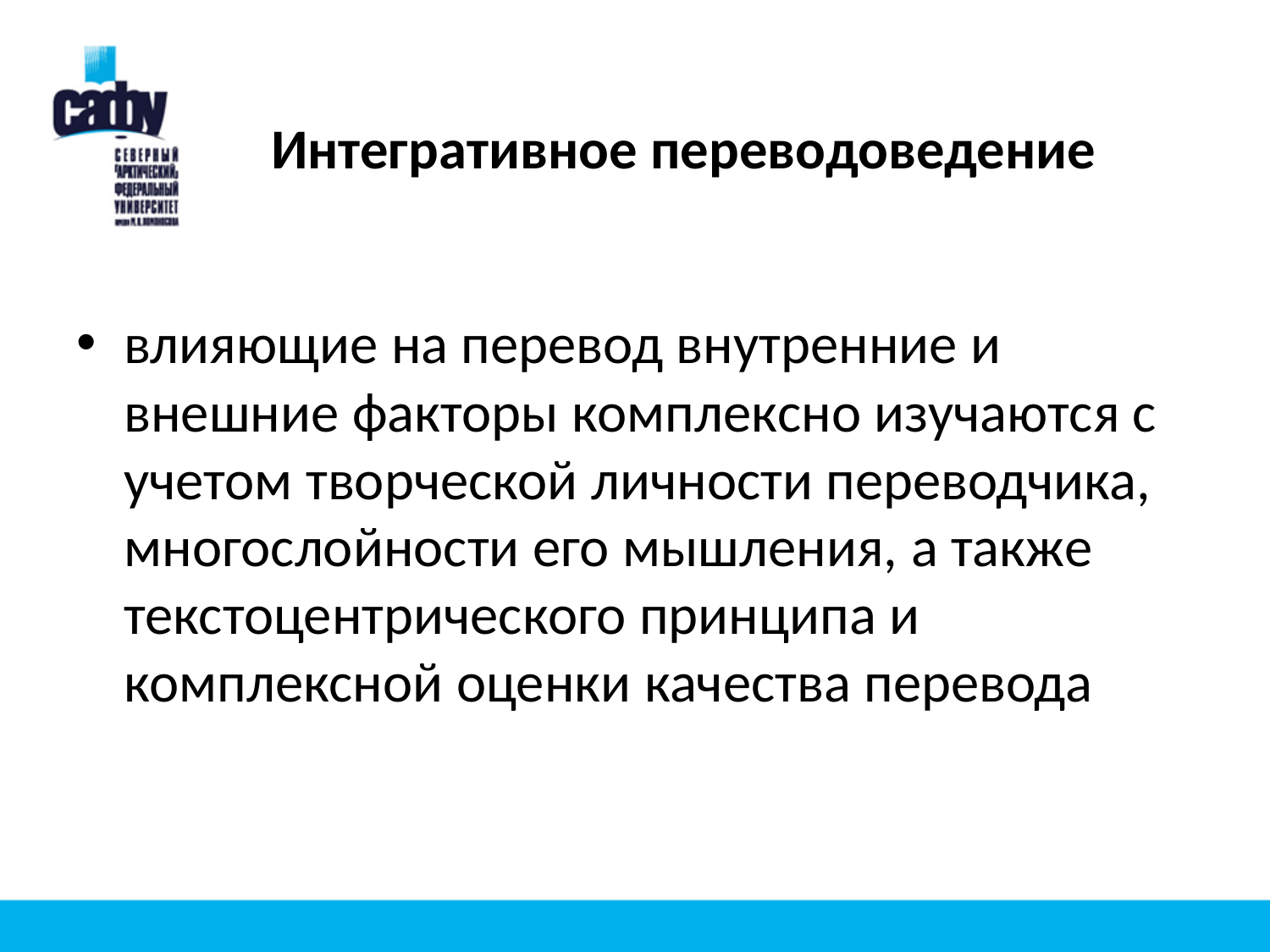

Интегративное переводоведение

влияющие на перевод внутренние и внешние факторы комплексно изучаются с учетом творческой личности переводчика, многослойности его мышления, а также текстоцентрического принципа и комплексной оценки качества перевода